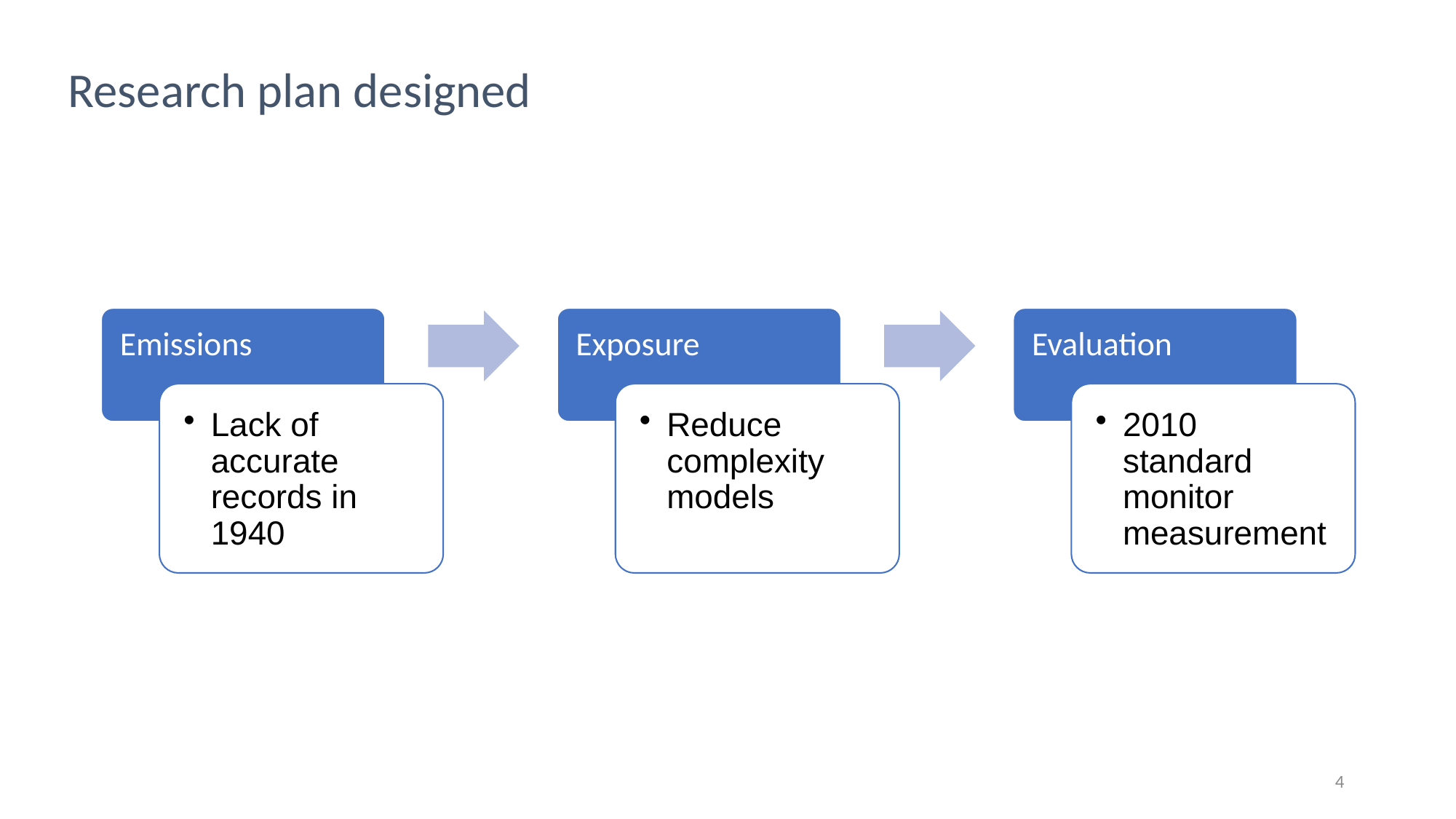

Research plan designed
Emissions
Exposure
Evaluation

Lack of accurate records in 1940
Reduce complexity models
2010 standard monitor measurement
4